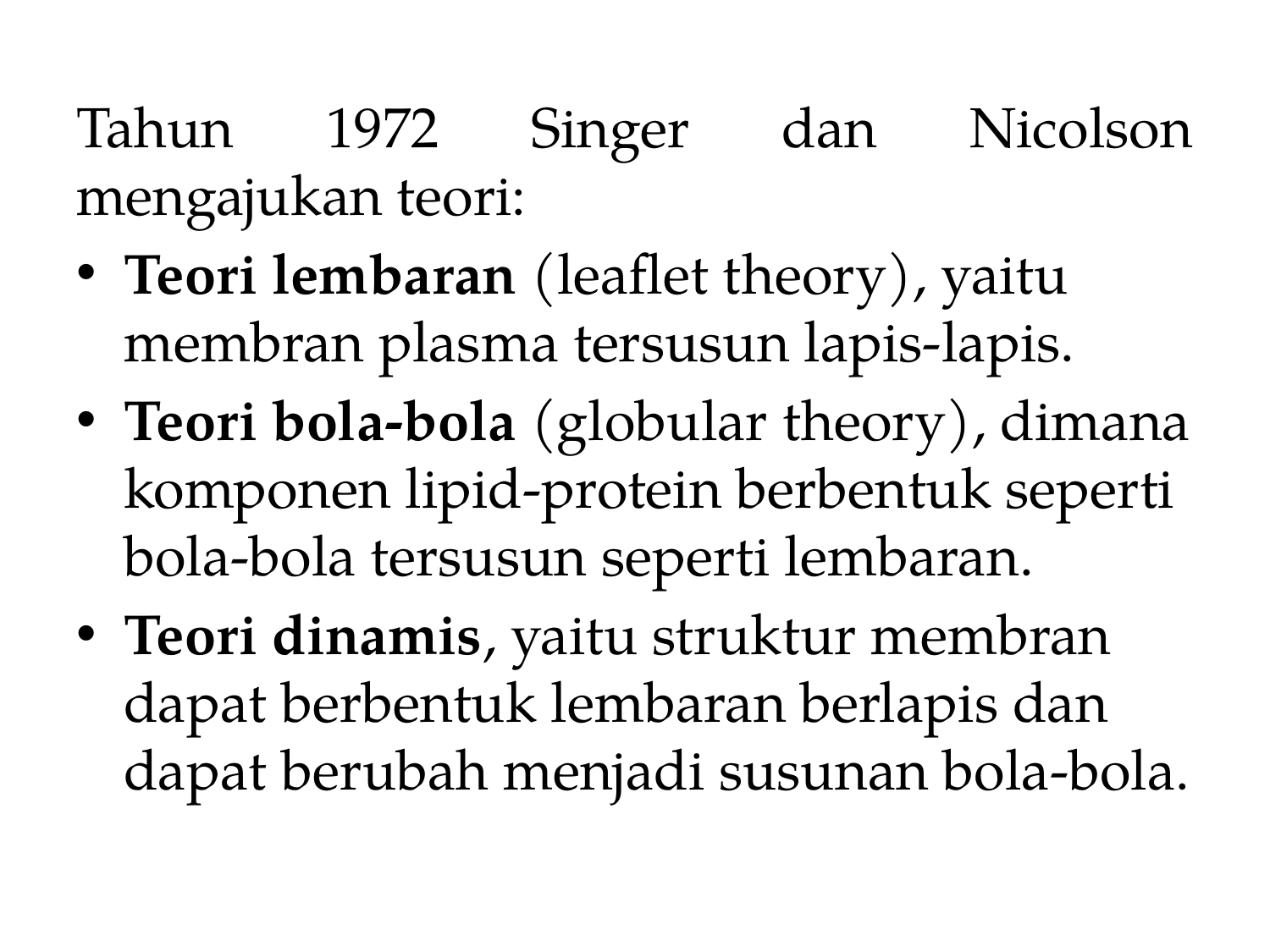

Tahun 1972 Singer dan Nicolson mengajukan teori:
Teori lembaran (leaflet theory), yaitu membran plasma tersusun lapis-lapis.
Teori bola-bola (globular theory), dimana komponen lipid-protein berbentuk seperti bola-bola tersusun seperti lembaran.
Teori dinamis, yaitu struktur membran dapat berbentuk lembaran berlapis dan dapat berubah menjadi susunan bola-bola.